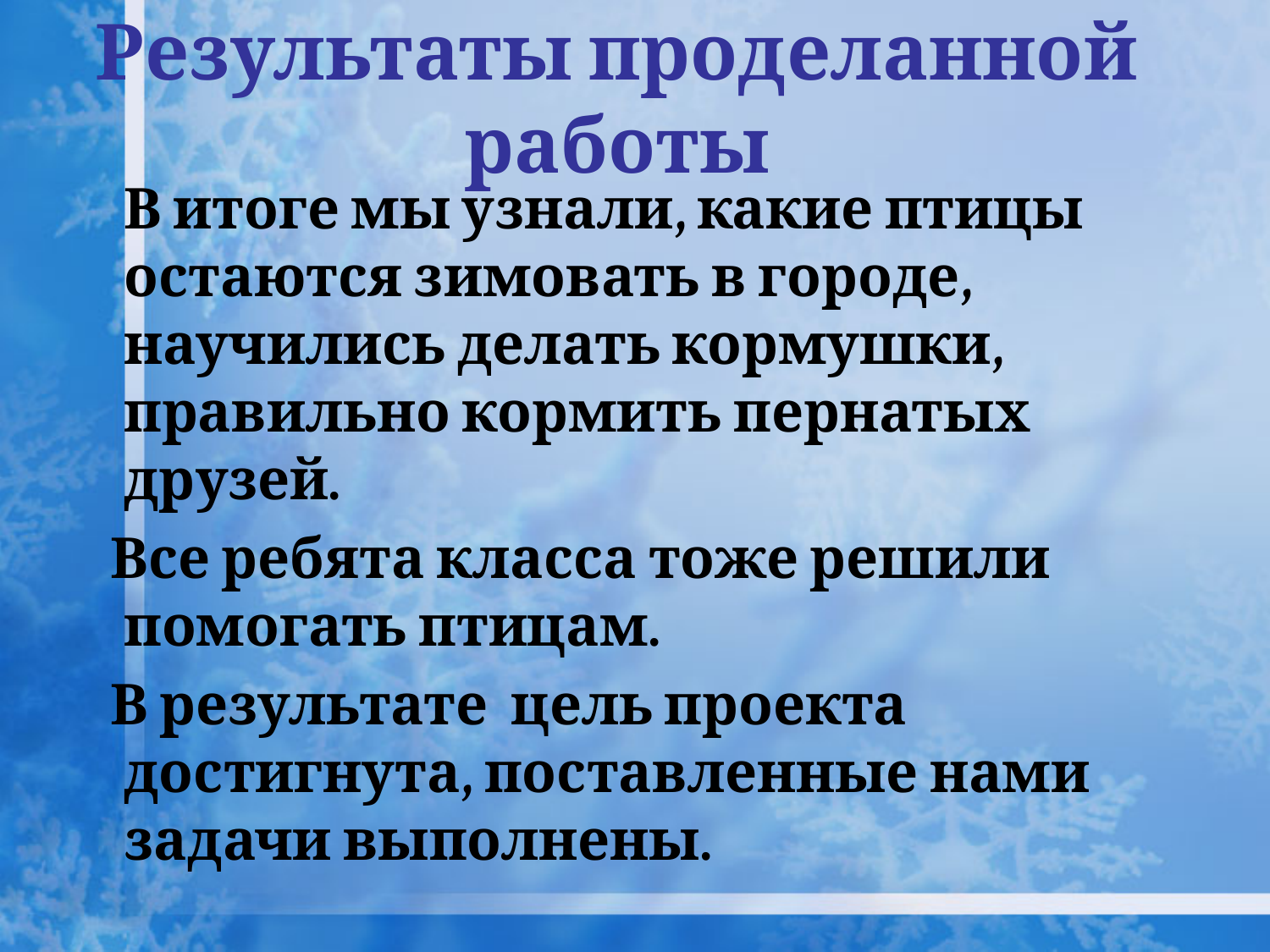

# Результаты проделанной работы
	В итоге мы узнали, какие птицы остаются зимовать в городе,   научились делать кормушки, правильно кормить пернатых друзей.
   Все ребята класса тоже решили помогать птицам.
   В результате  цель проекта достигнута, поставленные нами задачи выполнены.